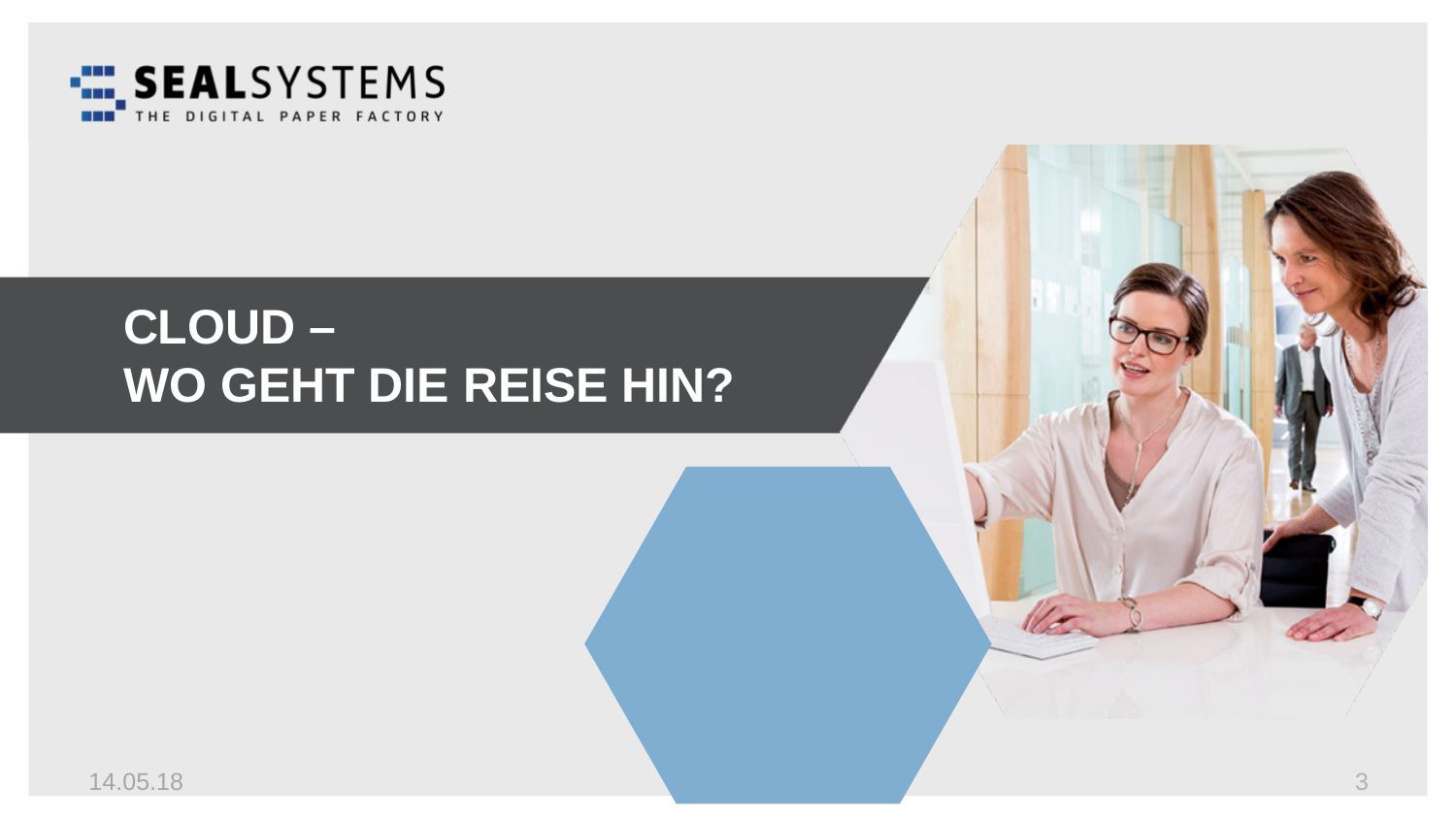

# Cloud – Wo geht die Reise hin?
14.05.18
3